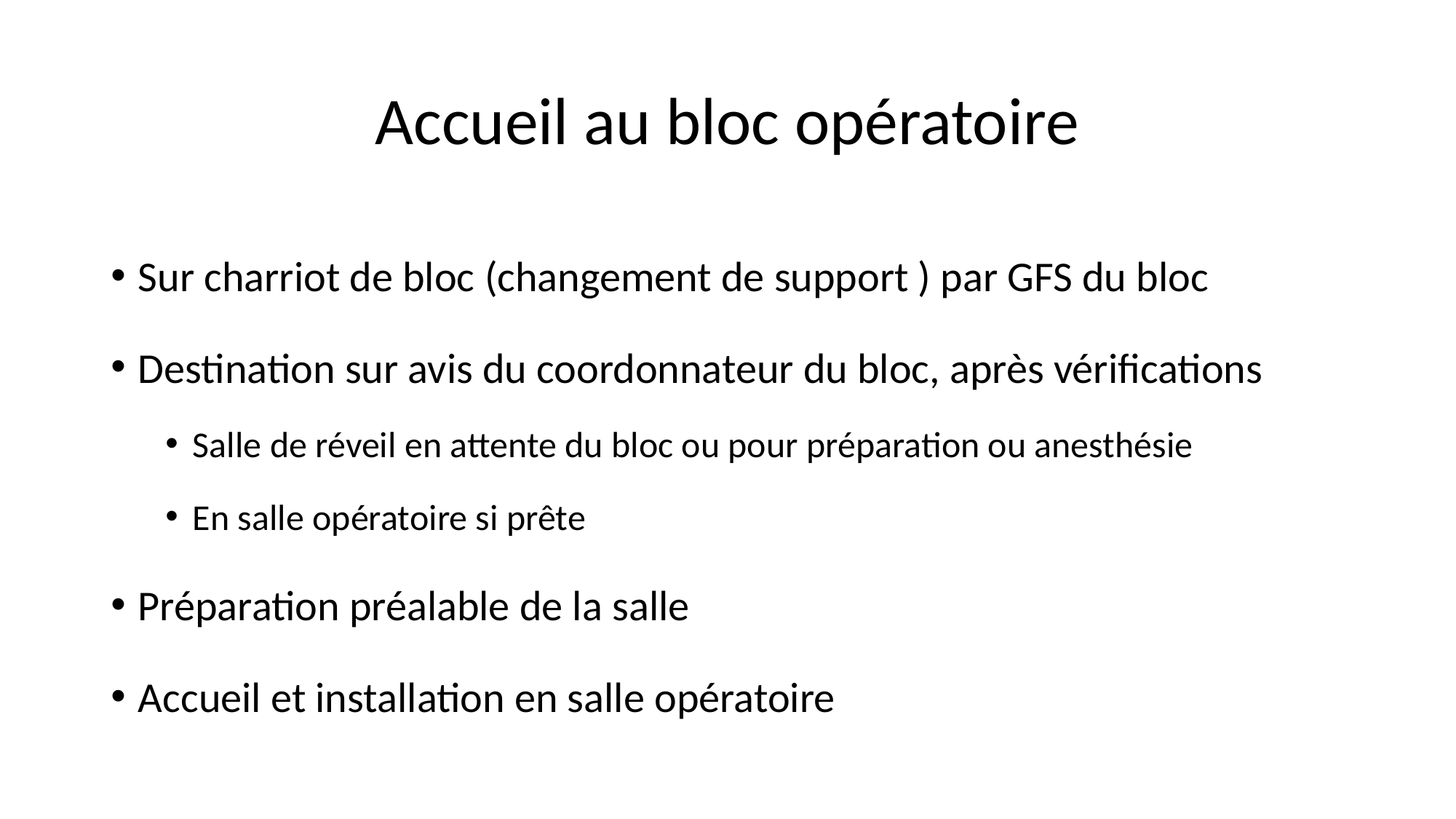

# Accueil au bloc opératoire
Sur charriot de bloc (changement de support ) par GFS du bloc
Destination sur avis du coordonnateur du bloc, après vérifications
Salle de réveil en attente du bloc ou pour préparation ou anesthésie
En salle opératoire si prête
Préparation préalable de la salle
Accueil et installation en salle opératoire